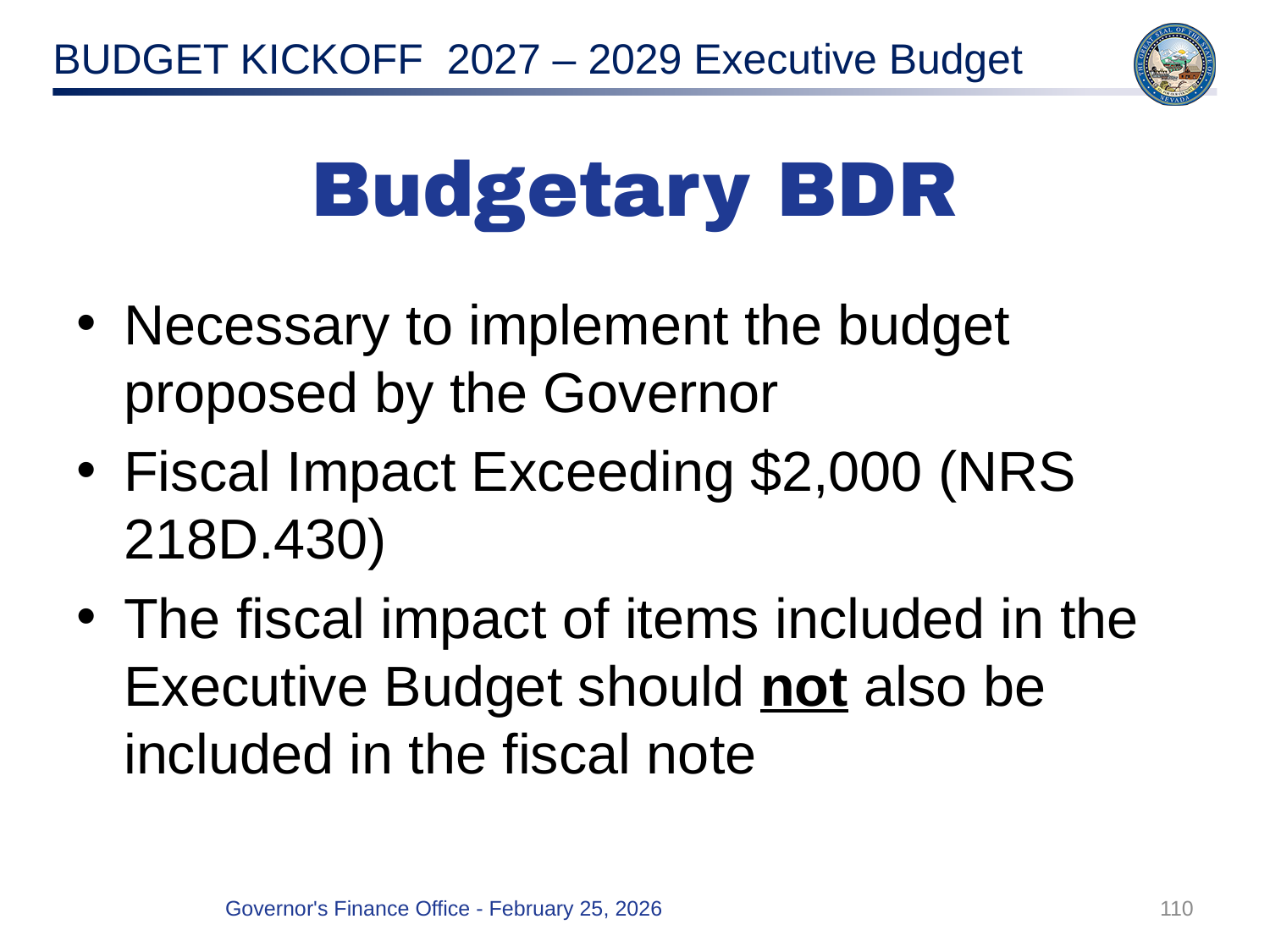

# Budgetary BDR
Necessary to implement the budget proposed by the Governor
Fiscal Impact Exceeding $2,000 (NRS 218D.430)
The fiscal impact of items included in the Executive Budget should not also be included in the fiscal note
110
Governor's Finance Office - February 25, 2026